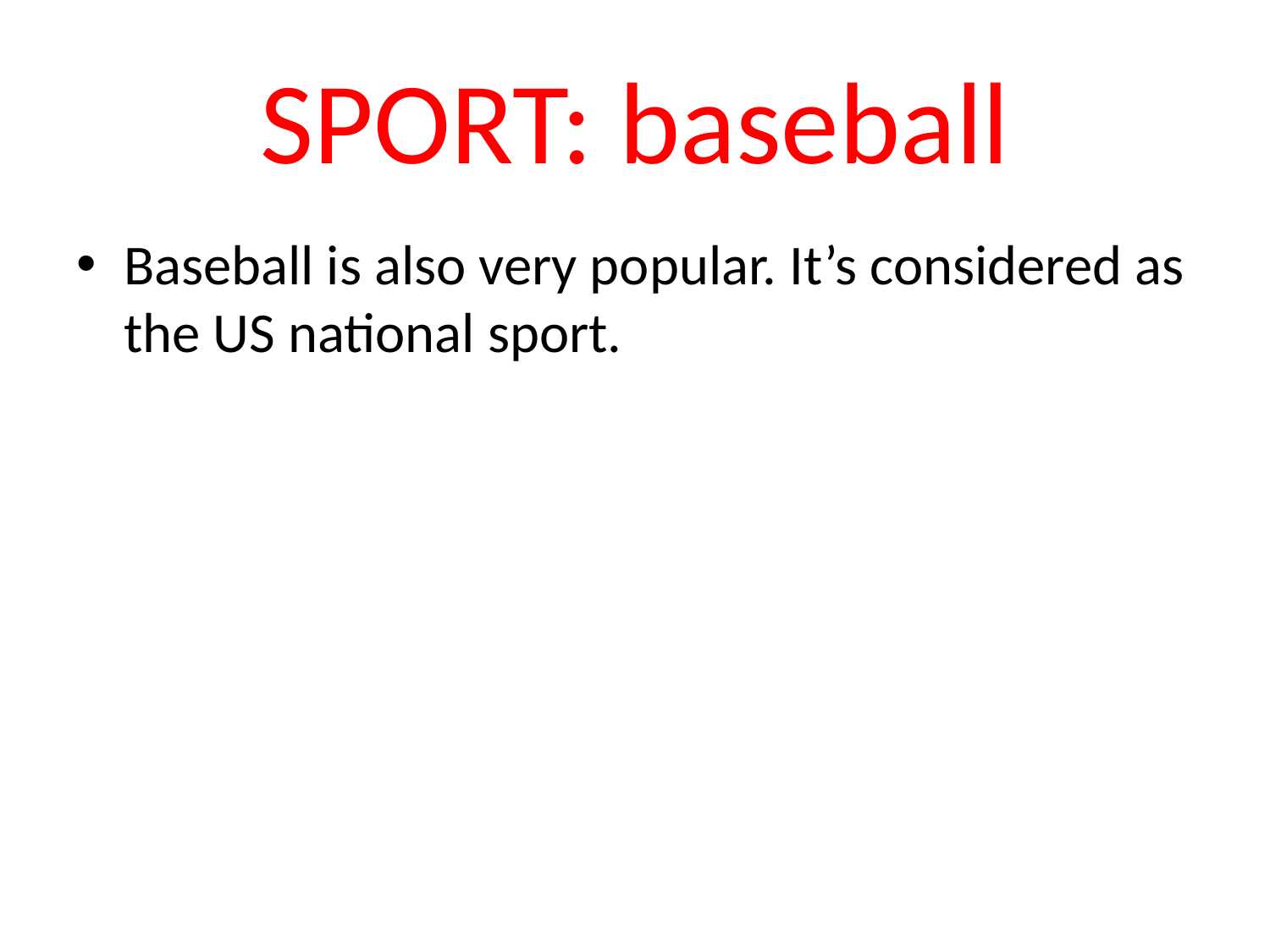

# SPORT: baseball
Baseball is also very popular. It’s considered as the US national sport.